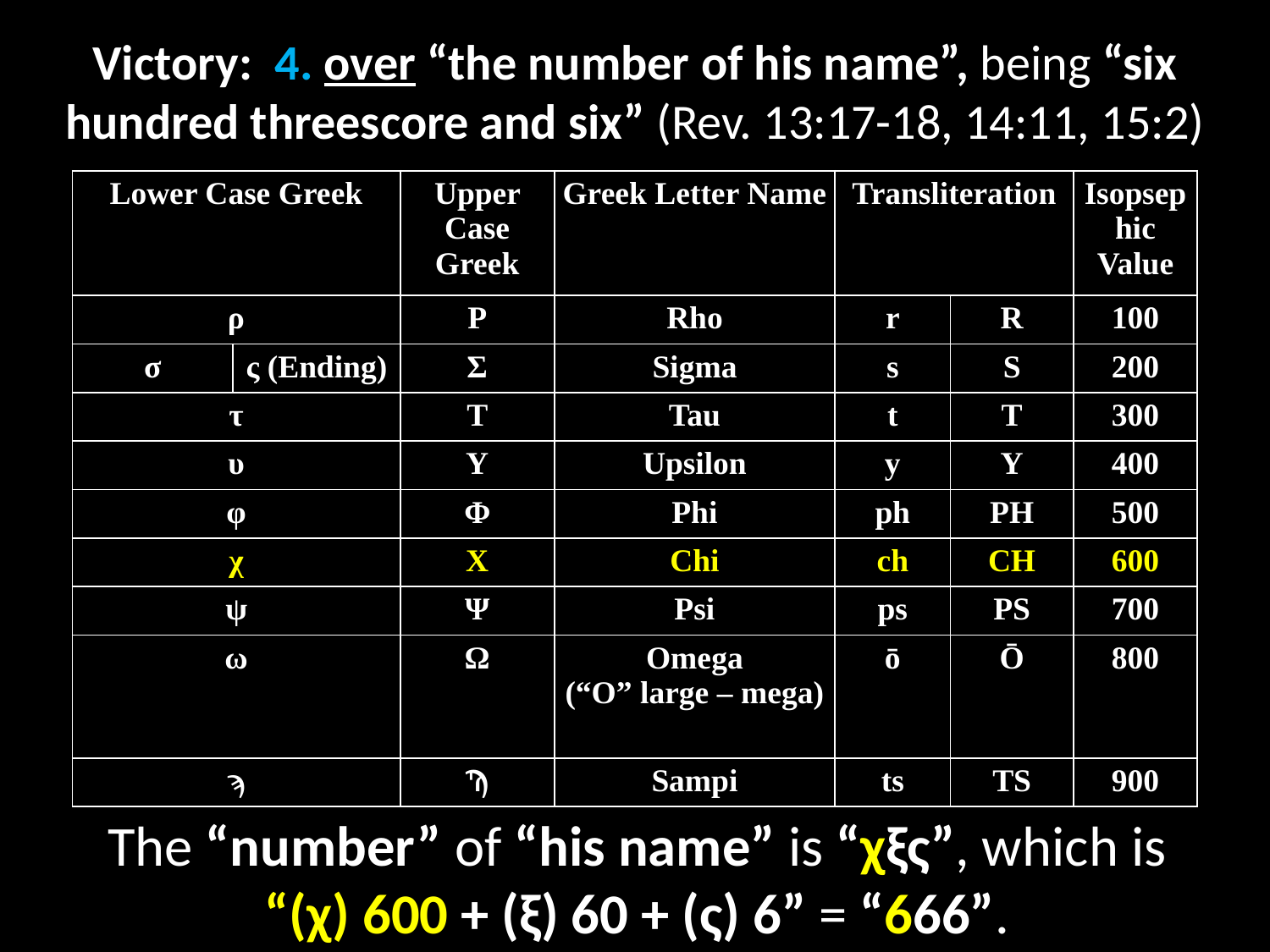

# Victory:  4. over “the number of his name”, being “six hundred threescore and six” (Rev. 13:17-18, 14:11, 15:2)
| Lower Case Greek |  | Upper Case Greek | Greek Letter Name | Transliteration |  | Isopsephic Value |
| --- | --- | --- | --- | --- | --- | --- |
| ρ |  | Ρ | Rho | r | R | 100 |
| σ | ς (Ending) | Σ | Sigma | s | S | 200 |
| τ |  | Τ | Tau | t | T | 300 |
| υ |  | Υ | Upsilon | y | Y | 400 |
| φ |  | Φ | Phi | ph | PH | 500 |
| χ |  | Χ | Chi | ch | CH | 600 |
| ψ |  | Ψ | Psi | ps | PS | 700 |
| ω |  | Ω | Omega (“O” large – mega) | ō | Ō | 800 |
| ϡ |  | Ϡ | Sampi | ts | TS | 900 |
The “number” of “his name” is “χξς”, which is
“(χ) 600 + (ξ) 60 + (ς) 6” = “666”.